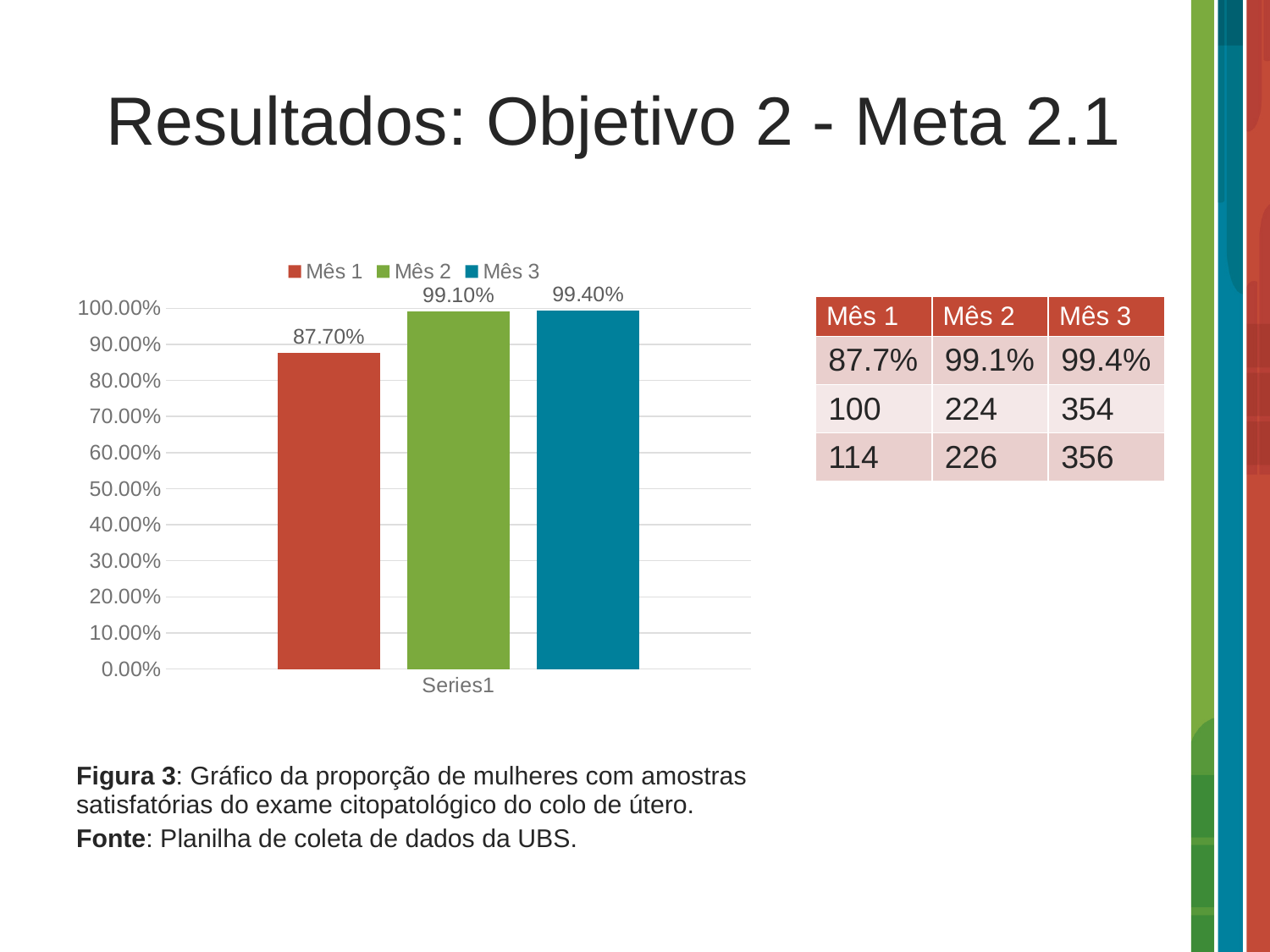

# Resultados: Objetivo 2 - Meta 2.1

### Chart

| Category | Mês 1 | Mês 2 | Mês 3 |
|---|---|---|---|
|  | 0.8770000000000002 | 0.991 | 0.994 |
| Mês 1 | Mês 2 | Mês 3 |
| --- | --- | --- |
| 87.7% | 99.1% | 99.4% |
| 100 | 224 | 354 |
| 114 | 226 | 356 |
Figura 3: Gráfico da proporção de mulheres com amostras satisfatórias do exame citopatológico do colo de útero.
Fonte: Planilha de coleta de dados da UBS.